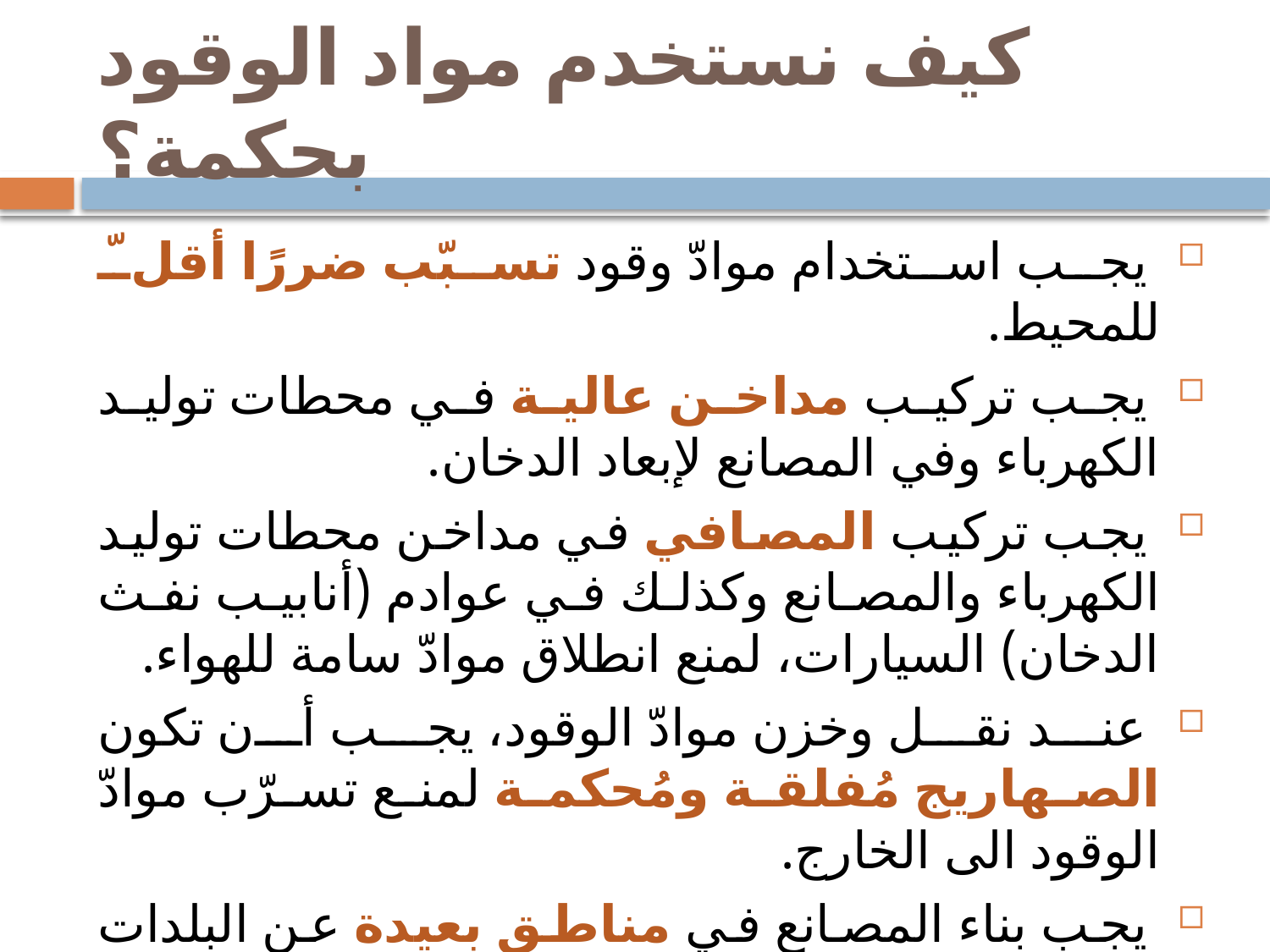

# كيف نستخدم مواد الوقود بحكمة؟
 يجب استخدام موادّ وقود تسبّب ضررًا أقلّ للمحيط.
 يجب تركيب مداخن عالية في محطات توليد الكهرباء وفي المصانع لإبعاد الدخان.
 يجب تركيب المصافي في مداخن محطات توليد الكهرباء والمصانع وكذلك في عوادم (أنابيب نفث الدخان) السيارات، لمنع انطلاق موادّ سامة للهواء.
 عند نقل وخزن موادّ الوقود، يجب أن تكون الصهاريج مُفلقة ومُحكمة لمنع تسرّب موادّ الوقود الى الخارج.
 يجب بناء المصانع في مناطق بعيدة عن البلدات لكي نزيد الامان.